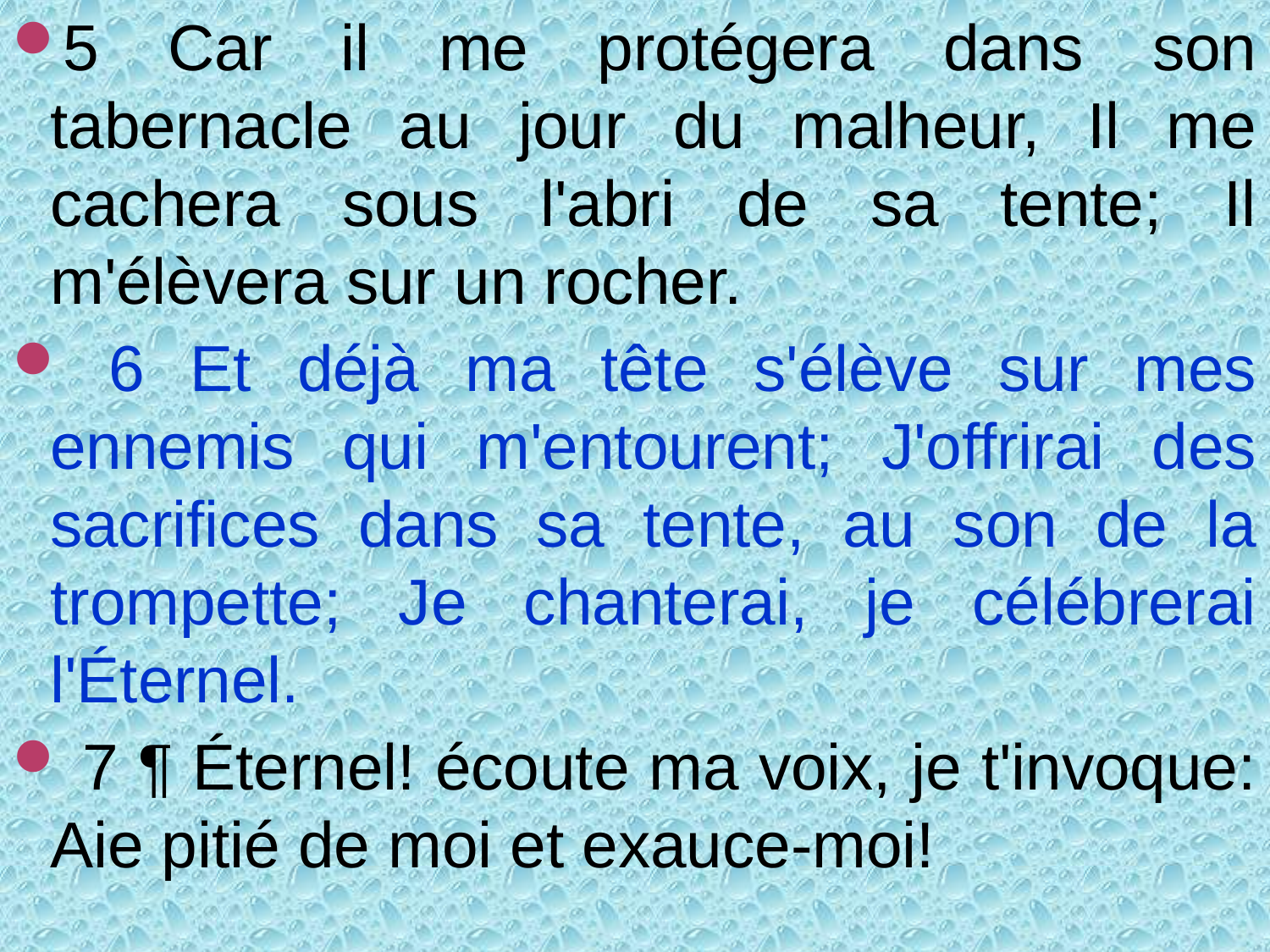

5 Car il me protégera dans son tabernacle au jour du malheur, Il me cachera sous l'abri de sa tente; Il m'élèvera sur un rocher.
 6 Et déjà ma tête s'élève sur mes ennemis qui m'entourent; J'offrirai des sacrifices dans sa tente, au son de la trompette; Je chanterai, je célébrerai l'Éternel.
 7 ¶ Éternel! écoute ma voix, je t'invoque: Aie pitié de moi et exauce-moi!